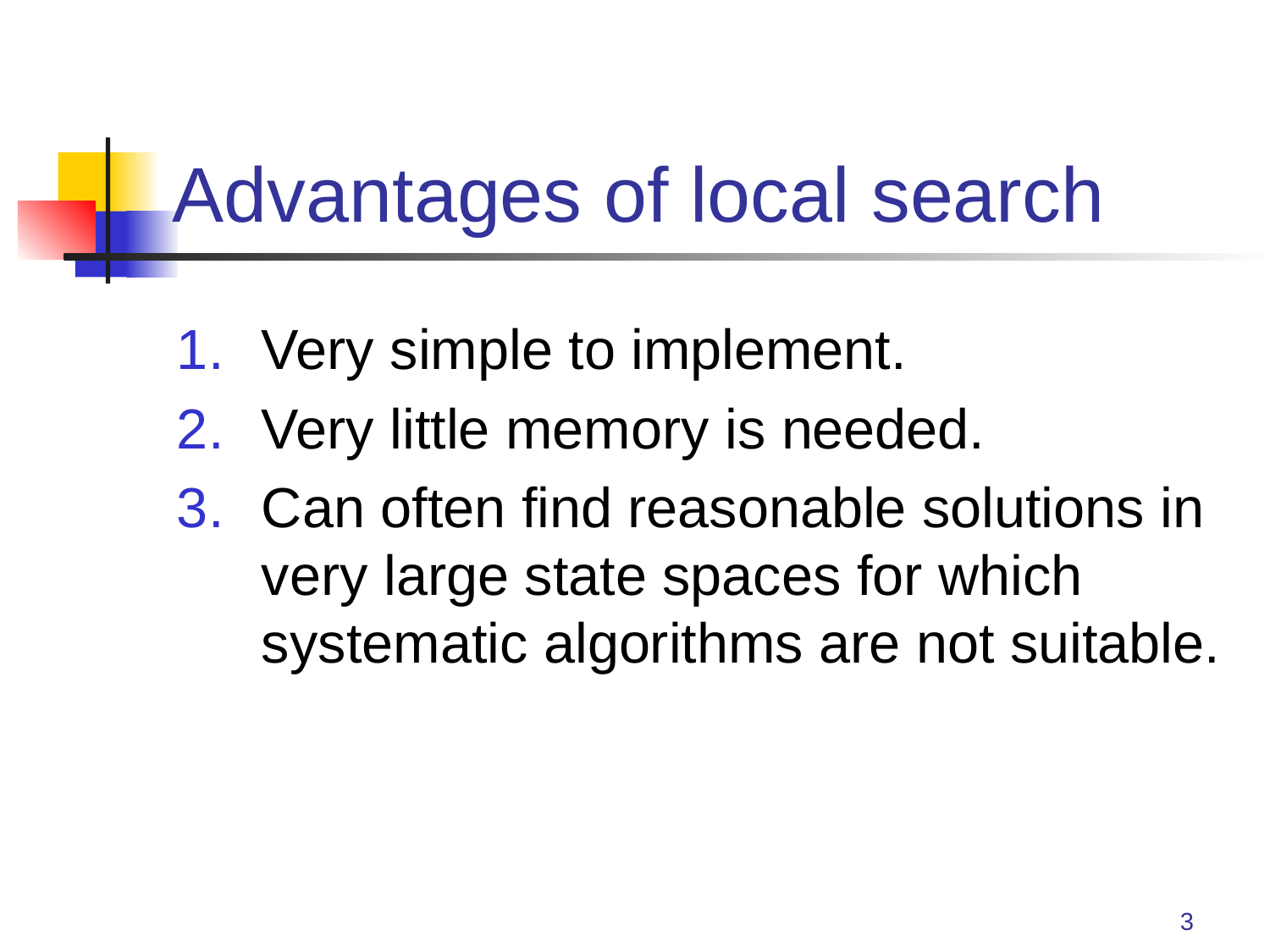

# Advantages of local search
Very simple to implement.
Very little memory is needed.
Can often find reasonable solutions in very large state spaces for which systematic algorithms are not suitable.

3